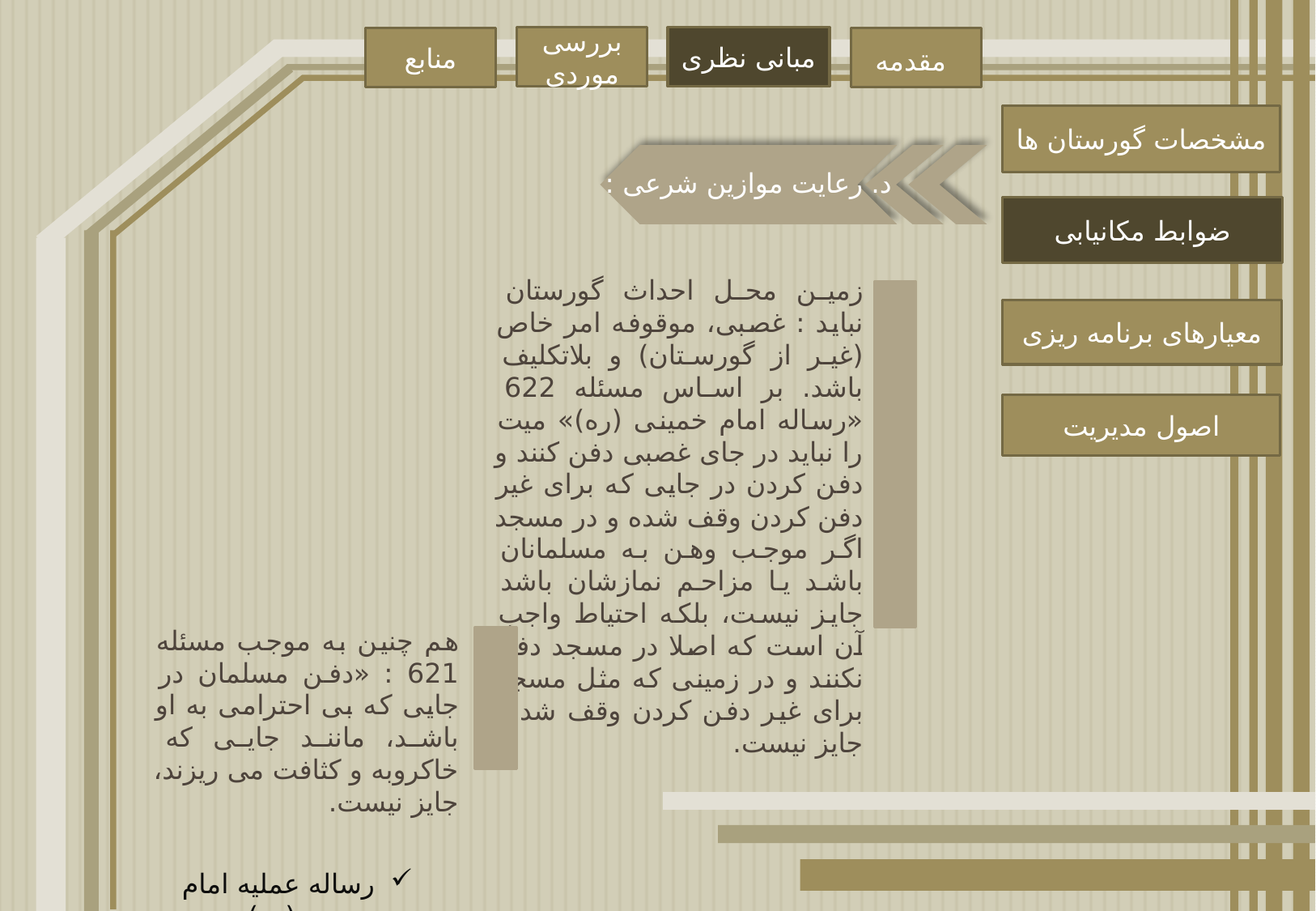

بررسی موردی
مبانی نظری
منابع
مقدمه

مشخصات گورستان ها

ضوابط مکانیابی

معیارهای برنامه ریزی
اصول مدیریت

د. رعایت موازین شرعی :
زمین محل احداث گورستان نباید : غصبی، موقوفه امر خاص (غیر از گورستان) و بلاتکلیف باشد. بر اساس مسئله 622 «رساله امام خمینی (ره)» میت را نباید در جای غصبی دفن کنند و دفن کردن در جایی که برای غیر دفن کردن وقف شده و در مسجد اگر موجب وهن به مسلمانان باشد یا مزاحم نمازشان باشد جایز نیست، بلکه احتیاط واجب آن است که اصلا در مسجد دفن نکنند و در زمینی که مثل مسجد برای غیر دفن کردن وقف شده، جایز نیست.

هم چنین به موجب مسئله 621 : «دفن مسلمان در جایی که بی احترامی به او باشد، مانند جایی که خاکروبه و کثافت می ریزند، جایز نیست.

رساله عملیه امام خمینی (ره).